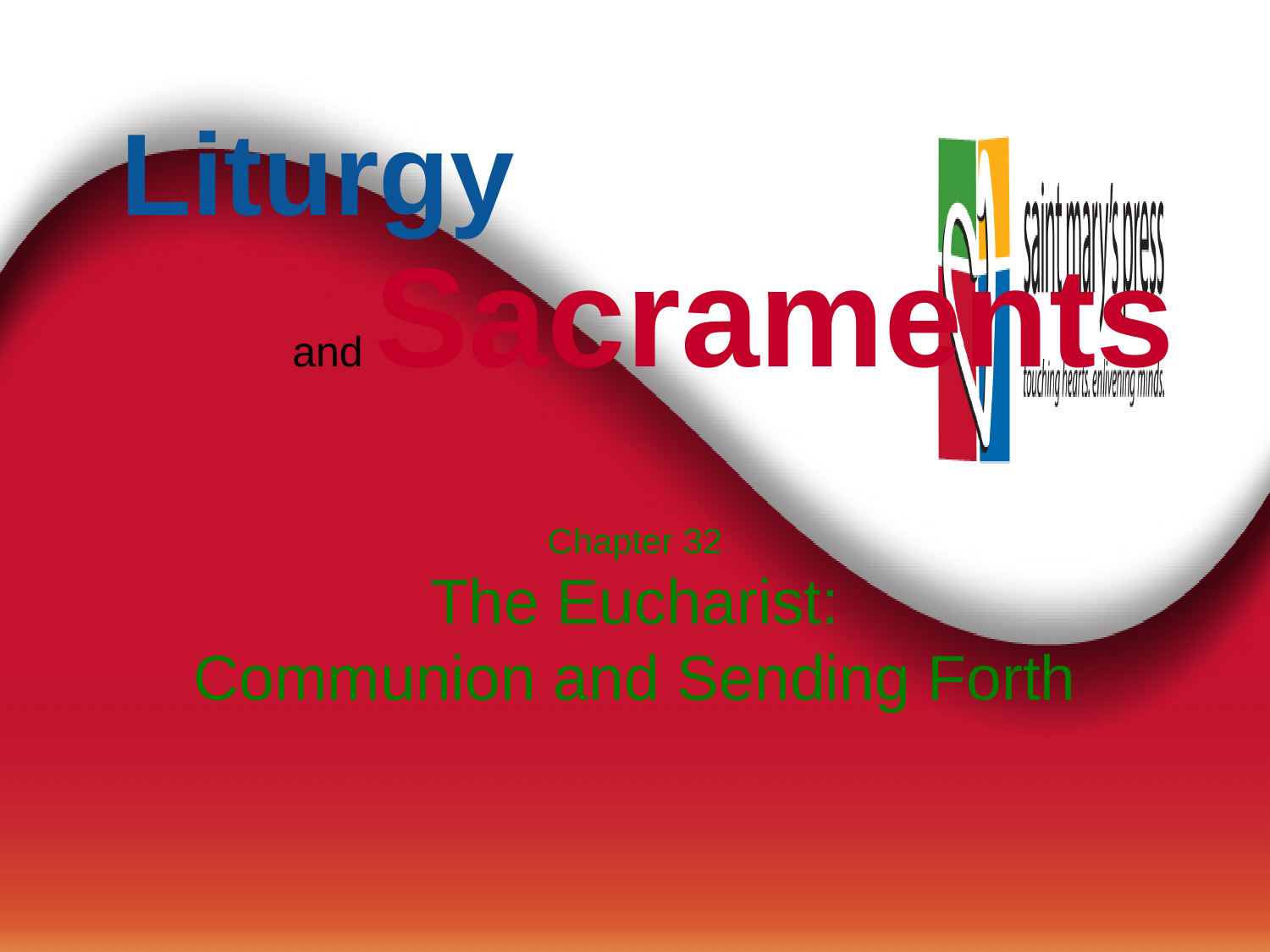

Liturgy
and Sacraments
Chapter 32
The Eucharist:
Communion and Sending Forth